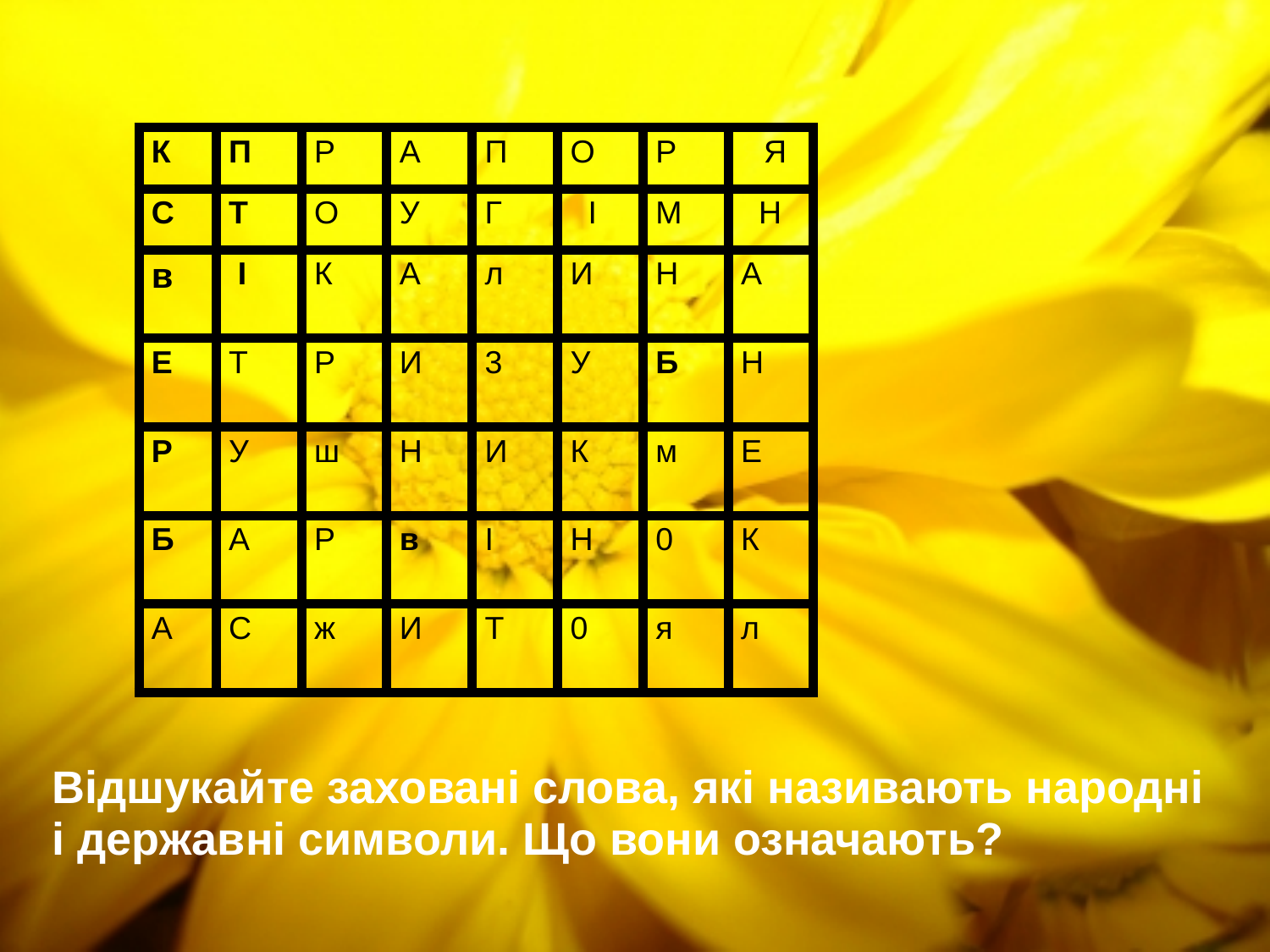

| К | П | Р | А | П | О | Р | ЯЯ |
| --- | --- | --- | --- | --- | --- | --- | --- |
| С | Т | О | У | Г | .ІІ | М | Н |
| в | І | К | А | л | И | Н | А |
| Е | Т | Р | И | 3 | У | Б | Н |
| Р | У | ш | Н | И | К | м | Е |
| Б | А | Р | в | І | Н | 0 | К |
| А | С | ж | И | Т | 0 | я | л |
#
Відшукайте заховані слова, які називають народні і державні символи. Що вони означають?